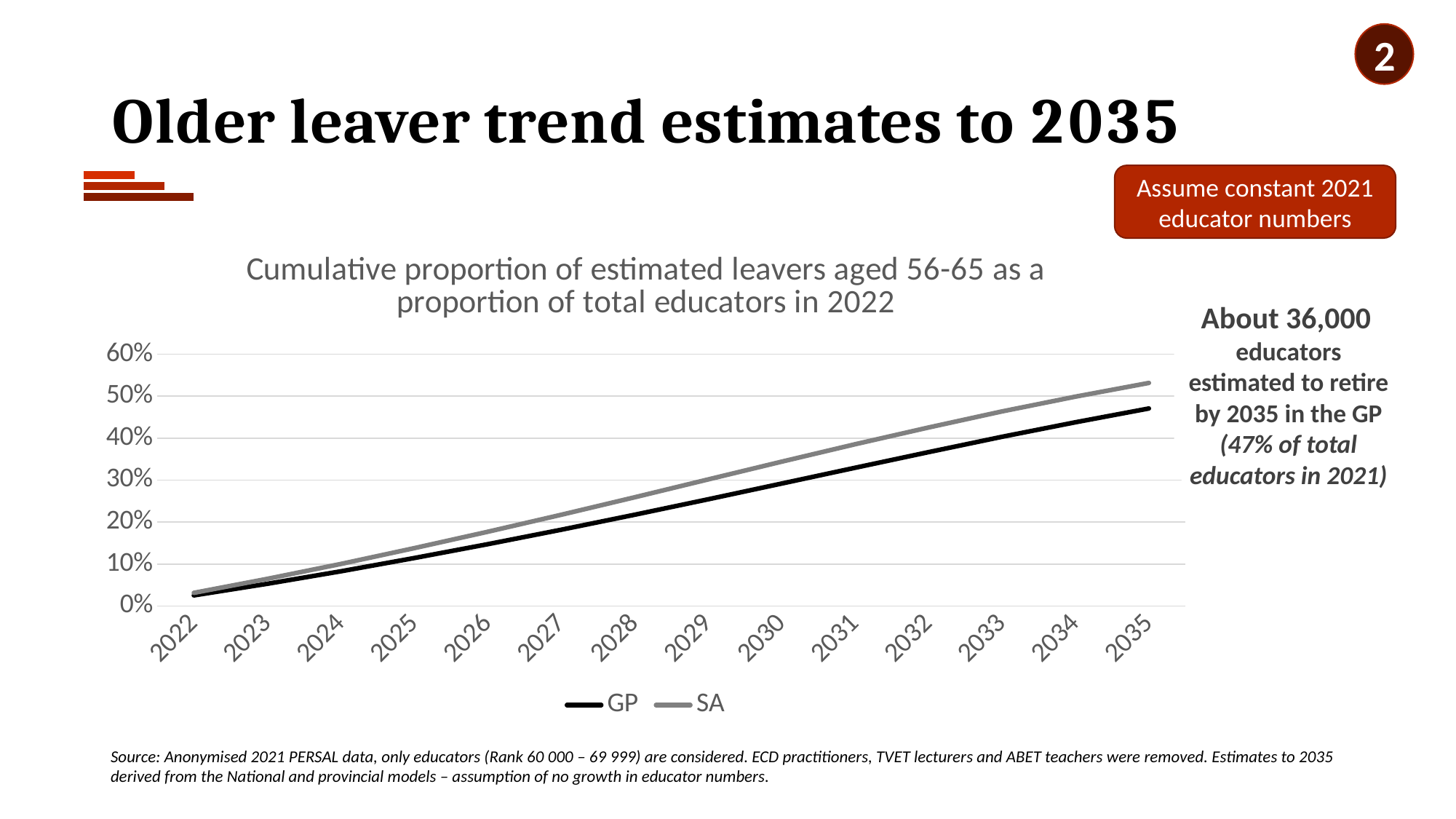

2
# Older leaver trend estimates to 2035
Assume constant 2021 educator numbers

### Chart: Cumulative proportion of estimated leavers aged 56-65 as a proportion of total educators in 2022

| Category | GP | SA |
|---|---|---|
| 2022 | 0.025191476058979836 | 0.031152033268299663 |
| 2023 | 0.05283176157974261 | 0.06460285473977076 |
| 2024 | 0.08256916584171312 | 0.10008854774301915 |
| 2025 | 0.11414317720002083 | 0.13772503829258245 |
| 2026 | 0.14716302818735996 | 0.17675017450564953 |
| 2027 | 0.18162871880373052 | 0.217223152644963 |
| 2028 | 0.2173969676444537 | 0.25897378345513783 |
| 2029 | 0.25410305840671077 | 0.3015112312575999 |
| 2030 | 0.2916688375970406 | 0.3438932888703626 |
| 2031 | 0.32939092377429274 | 0.38536520394345763 |
| 2032 | 0.3666831657375085 | 0.42535227942609216 |
| 2033 | 0.40318084718386915 | 0.46367692653003834 |
| 2034 | 0.4378419215338926 | 0.4989480330808448 |
| 2035 | 0.4707705934455271 | 0.5315676403629717 |
About 36,000
educators estimated to retire by 2035 in the GP
(47% of total educators in 2021)
Source: Anonymised 2021 PERSAL data, only educators (Rank 60 000 – 69 999) are considered. ECD practitioners, TVET lecturers and ABET teachers were removed. Estimates to 2035 derived from the National and provincial models – assumption of no growth in educator numbers.